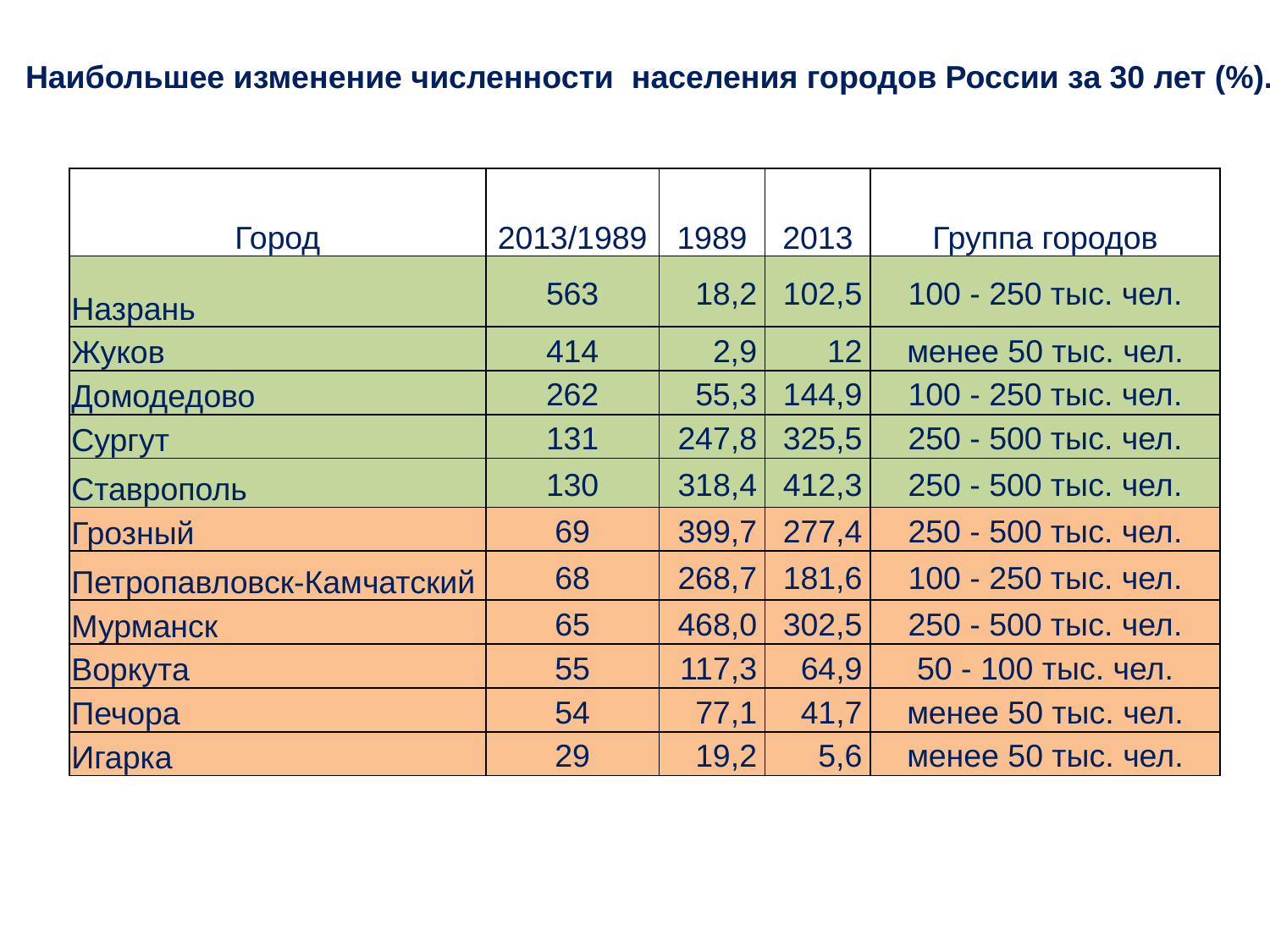

Наибольшее изменение численности  населения городов России за 30 лет (%).

| Город | 2013/1989 | 1989 | 2013 | Группа городов |
| --- | --- | --- | --- | --- |
| Назрань | 563 | 18,2 | 102,5 | 100 - 250 тыс. чел. |
| Жуков | 414 | 2,9 | 12 | менее 50 тыс. чел. |
| Домодедово | 262 | 55,3 | 144,9 | 100 - 250 тыс. чел. |
| Сургут | 131 | 247,8 | 325,5 | 250 - 500 тыс. чел. |
| Ставрополь | 130 | 318,4 | 412,3 | 250 - 500 тыс. чел. |
| Грозный | 69 | 399,7 | 277,4 | 250 - 500 тыс. чел. |
| Петропавловск-Камчатский | 68 | 268,7 | 181,6 | 100 - 250 тыс. чел. |
| Мурманск | 65 | 468,0 | 302,5 | 250 - 500 тыс. чел. |
| Воркута | 55 | 117,3 | 64,9 | 50 - 100 тыс. чел. |
| Печора | 54 | 77,1 | 41,7 | менее 50 тыс. чел. |
| Игарка | 29 | 19,2 | 5,6 | менее 50 тыс. чел. |